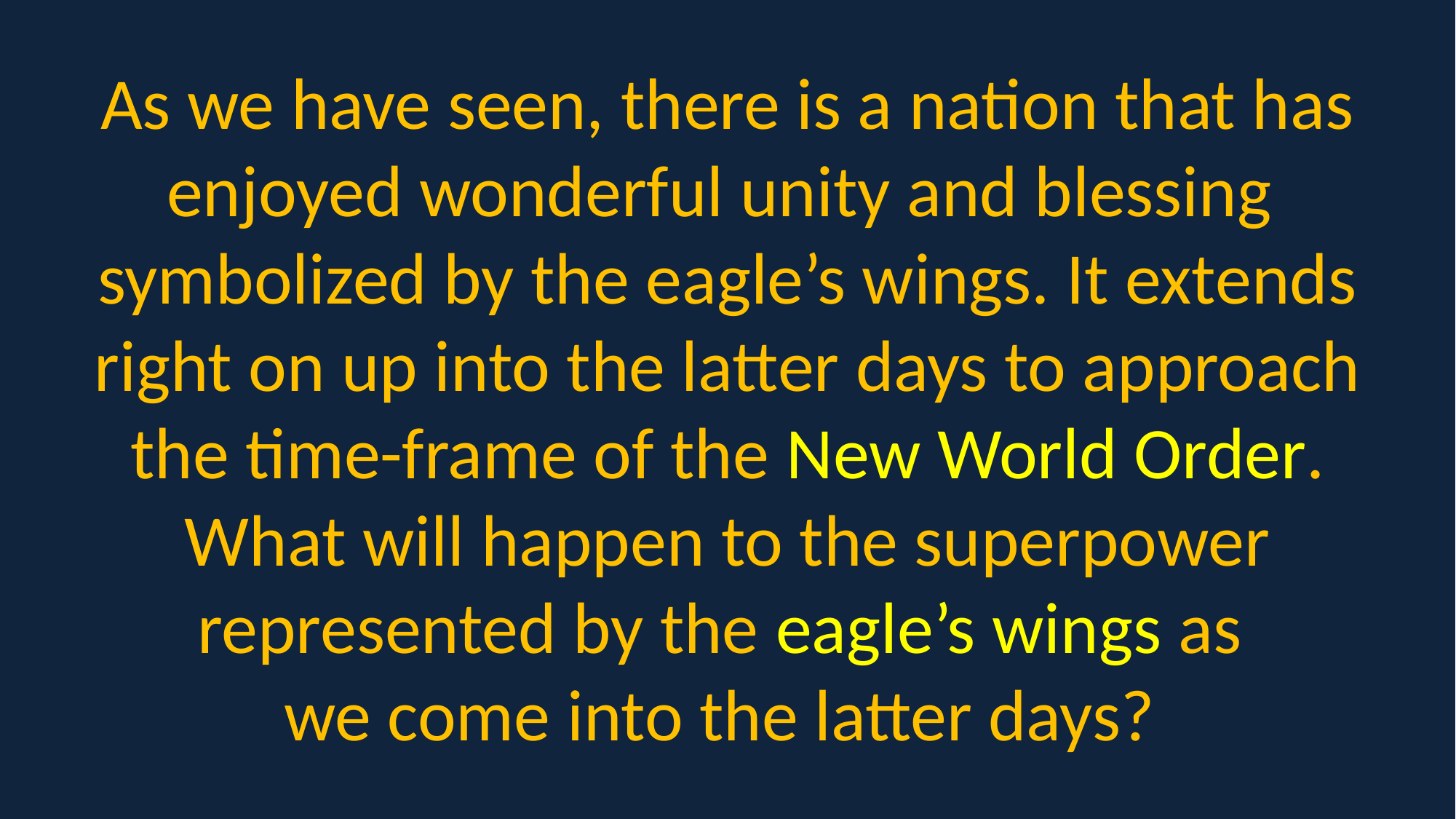

As we have seen, there is a nation that has enjoyed wonderful unity and blessing  symbolized by the eagle’s wings. It extends right on up into the latter days to approach the time-frame of the New World Order. What will happen to the superpower represented by the eagle’s wings as
we come into the latter days?